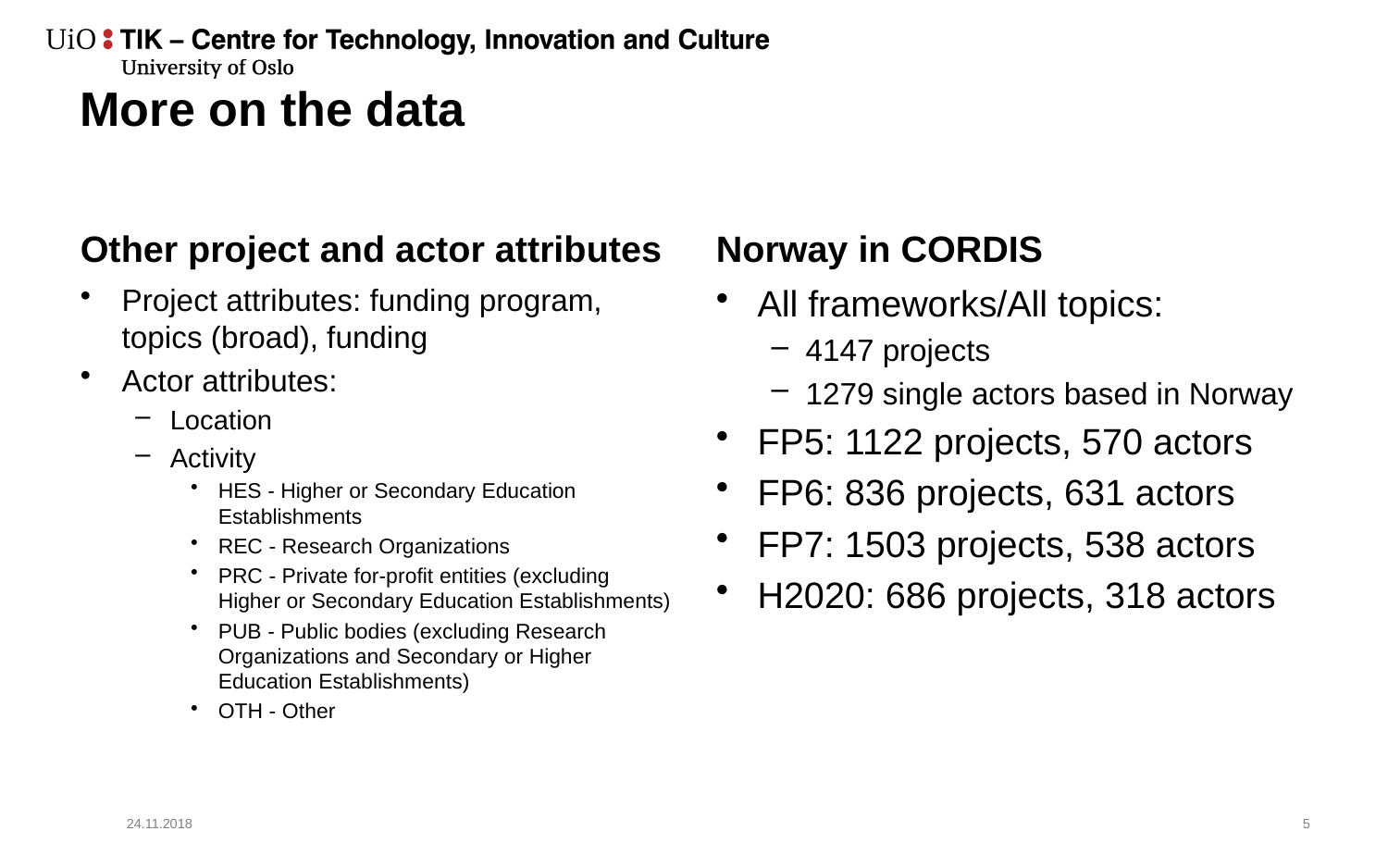

# More on the data
Other project and actor attributes
Norway in CORDIS
Project attributes: funding program, topics (broad), funding
Actor attributes:
Location
Activity
HES - Higher or Secondary Education Establishments
REC - Research Organizations
PRC - Private for-profit entities (excluding Higher or Secondary Education Establishments)
PUB - Public bodies (excluding Research Organizations and Secondary or Higher Education Establishments)
OTH - Other
All frameworks/All topics:
4147 projects
1279 single actors based in Norway
FP5: 1122 projects, 570 actors
FP6: 836 projects, 631 actors
FP7: 1503 projects, 538 actors
H2020: 686 projects, 318 actors
24.11.2018
5